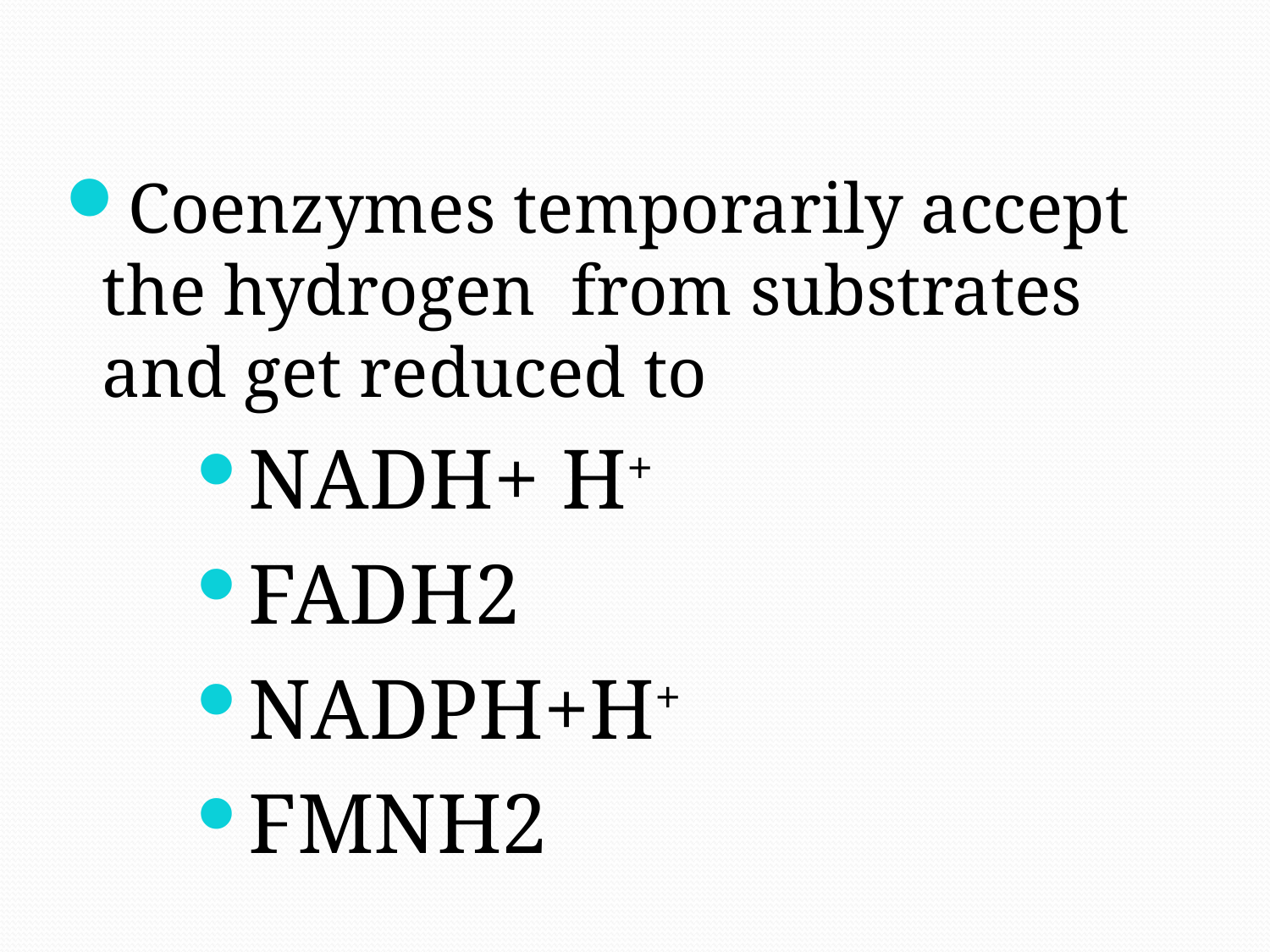

Coenzymes temporarily accept the hydrogen  from substrates and get reduced to
NADH+ H+
FADH2
NADPH+H+
FMNH2